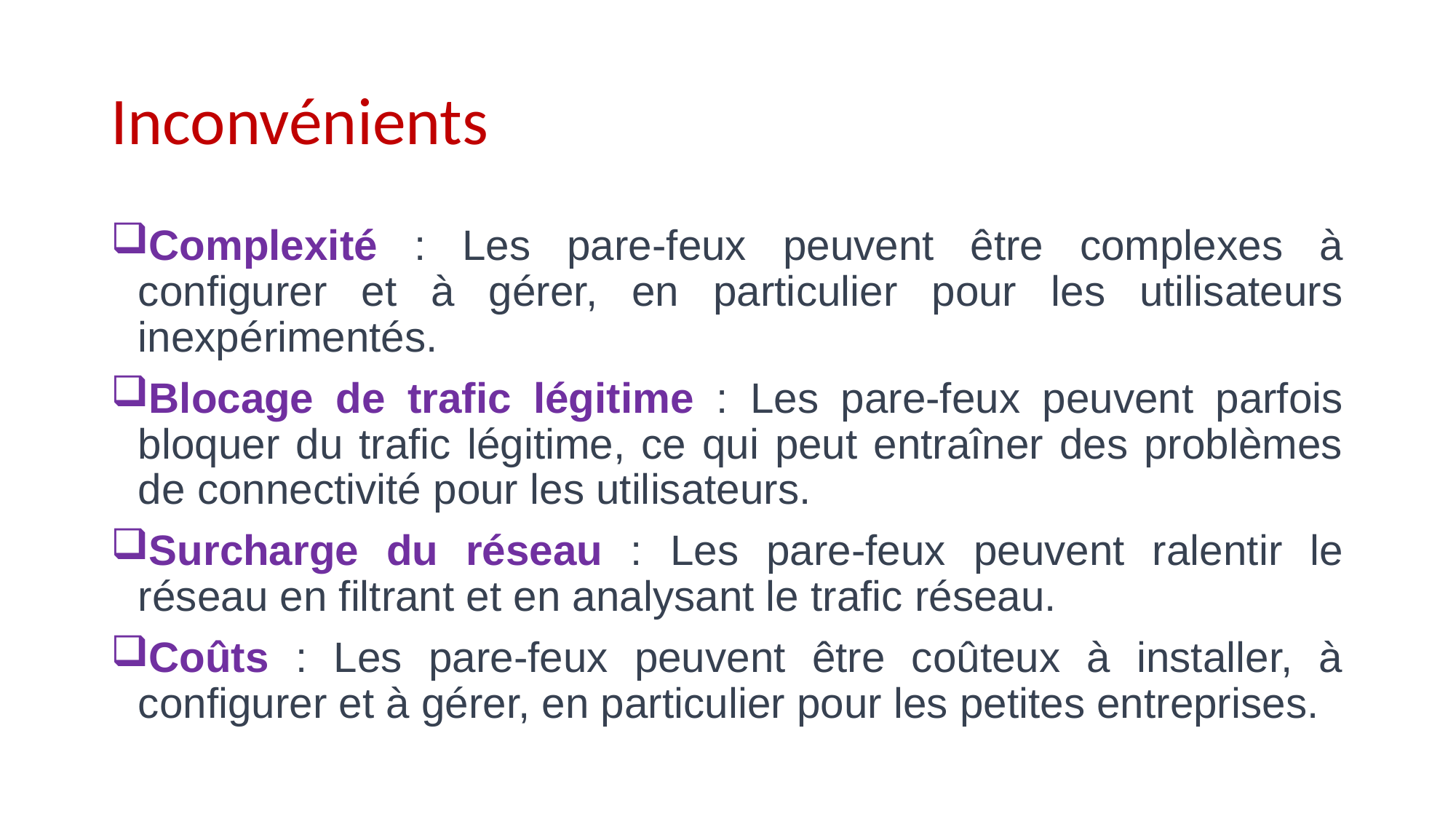

# Inconvénients
Complexité : Les pare-feux peuvent être complexes à configurer et à gérer, en particulier pour les utilisateurs inexpérimentés.
Blocage de trafic légitime : Les pare-feux peuvent parfois bloquer du trafic légitime, ce qui peut entraîner des problèmes de connectivité pour les utilisateurs.
Surcharge du réseau : Les pare-feux peuvent ralentir le réseau en filtrant et en analysant le trafic réseau.
Coûts : Les pare-feux peuvent être coûteux à installer, à configurer et à gérer, en particulier pour les petites entreprises.